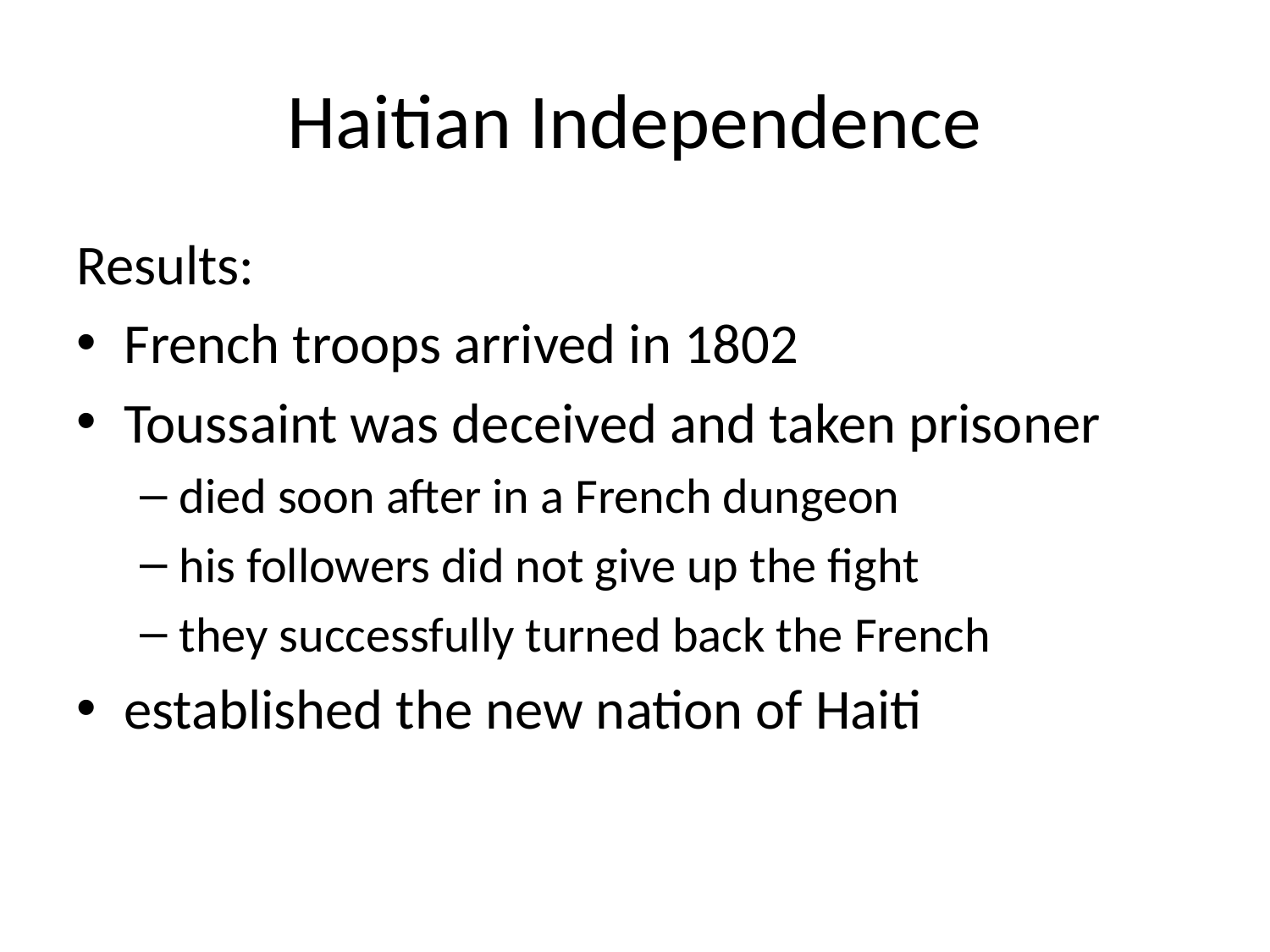

# Haitian Independence
Results:
French troops arrived in 1802
Toussaint was deceived and taken prisoner
died soon after in a French dungeon
his followers did not give up the fight
they successfully turned back the French
established the new nation of Haiti